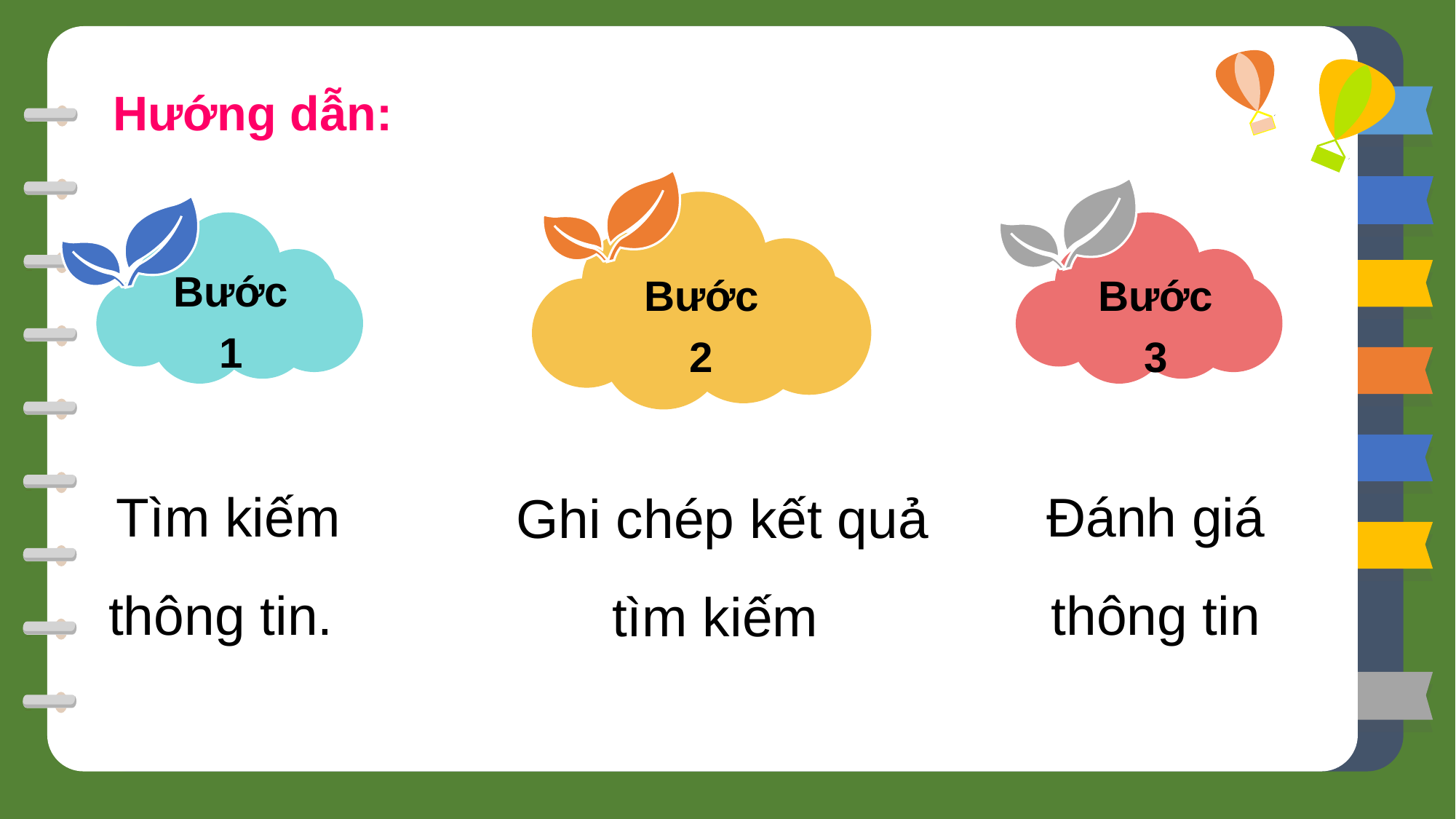

Hướng dẫn:

Bước 2

Bước 1

Bước 3
Đánh giá thông tin
Tìm kiếm thông tin.
Ghi chép kết quả tìm kiếm